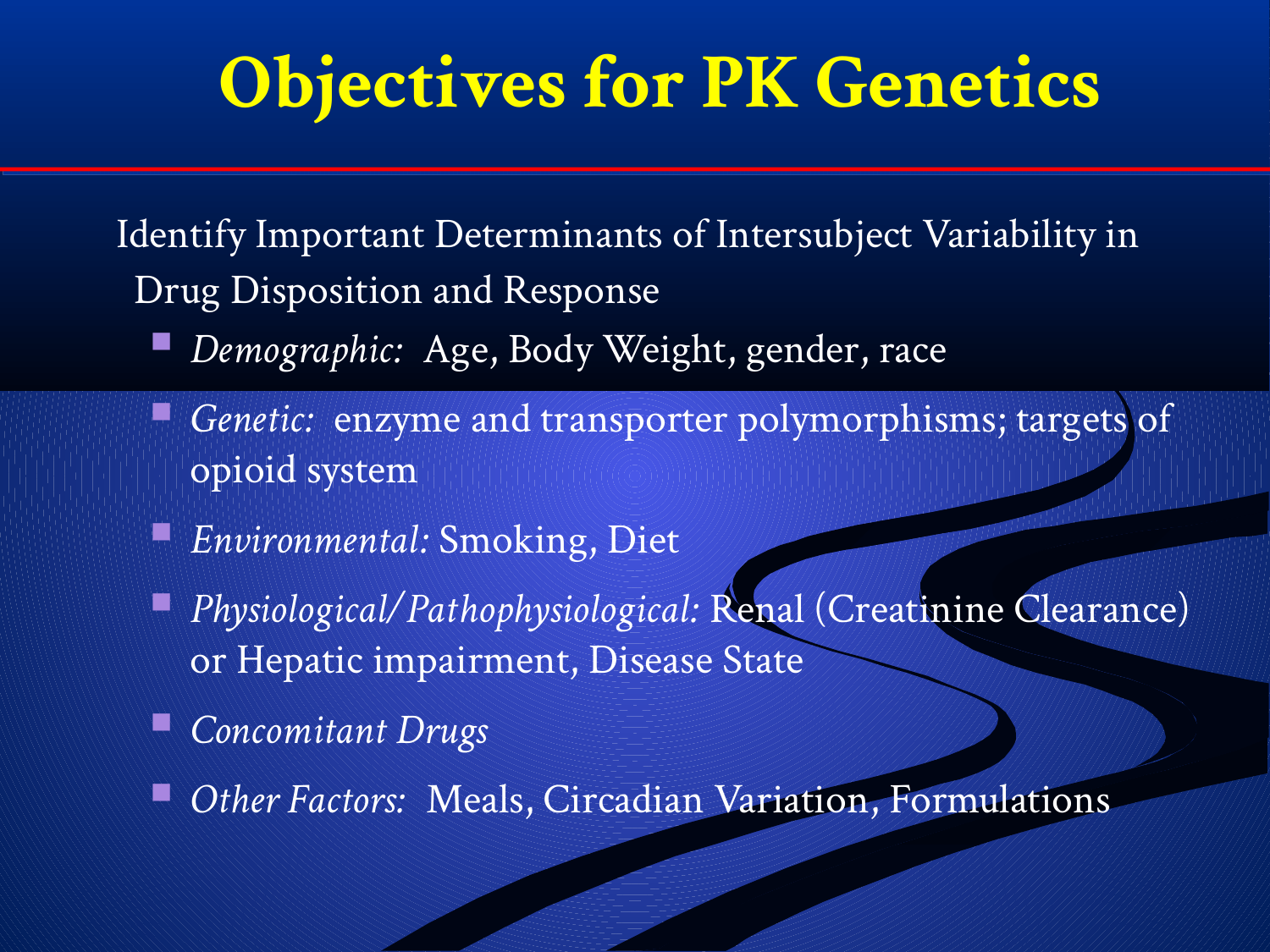

# Objectives for PK Genetics

  Identify Important Determinants of Intersubject Variability in Drug Disposition and Response
Demographic:  Age, Body Weight, gender, race
Genetic:  enzyme and transporter polymorphisms; targets of opioid system
Environmental: Smoking, Diet
Physiological/Pathophysiological: Renal (Creatinine Clearance) or Hepatic impairment, Disease State
Concomitant Drugs
Other Factors:  Meals, Circadian Variation, Formulations